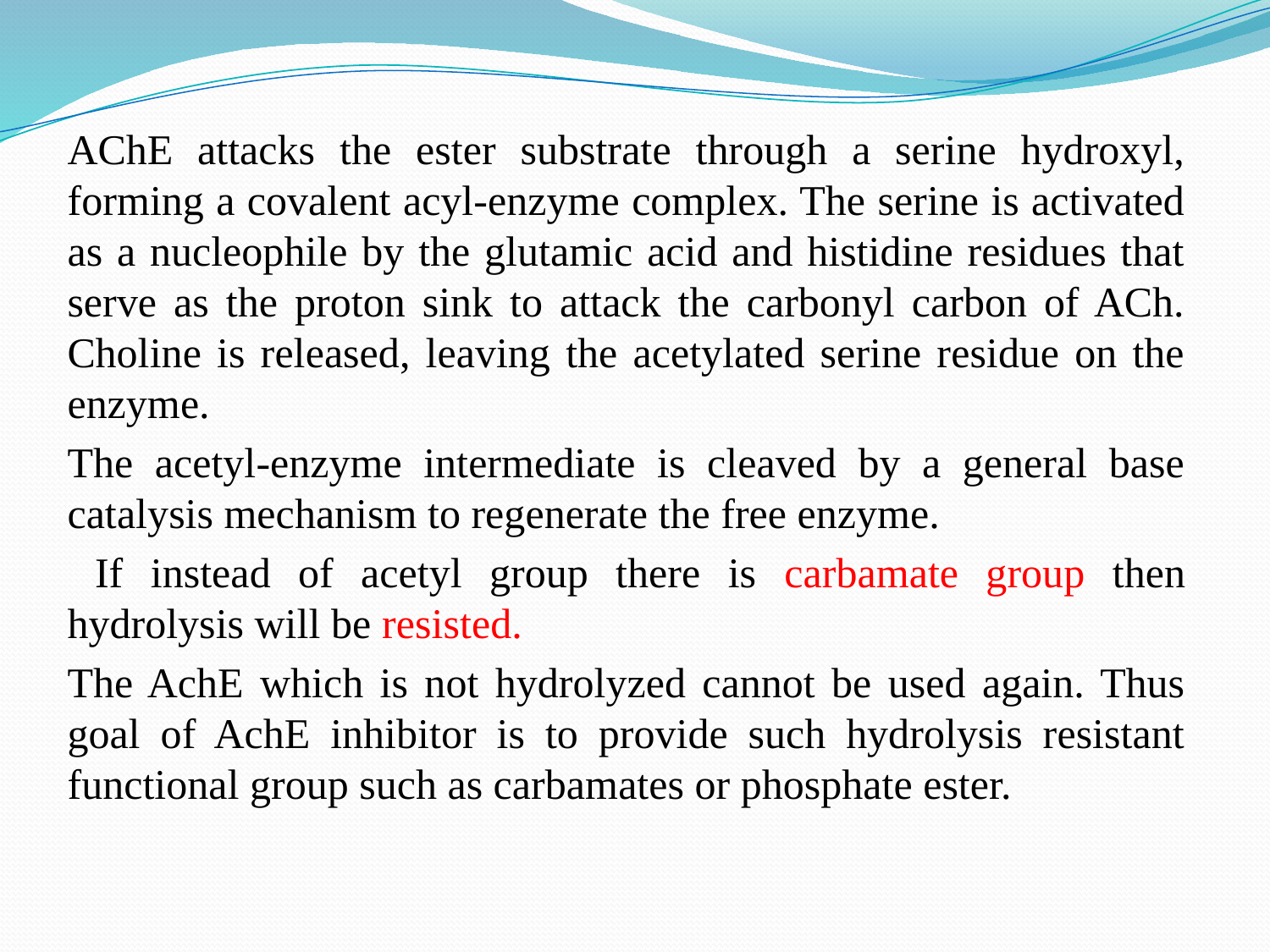

AChE attacks the ester substrate through a serine hydroxyl, forming a covalent acyl-enzyme complex. The serine is activated as a nucleophile by the glutamic acid and histidine residues that serve as the proton sink to attack the carbonyl carbon of ACh. Choline is released, leaving the acetylated serine residue on the enzyme.
The acetyl-enzyme intermediate is cleaved by a general base catalysis mechanism to regenerate the free enzyme.
 If instead of acetyl group there is carbamate group then hydrolysis will be resisted.
The AchE which is not hydrolyzed cannot be used again. Thus goal of AchE inhibitor is to provide such hydrolysis resistant functional group such as carbamates or phosphate ester.